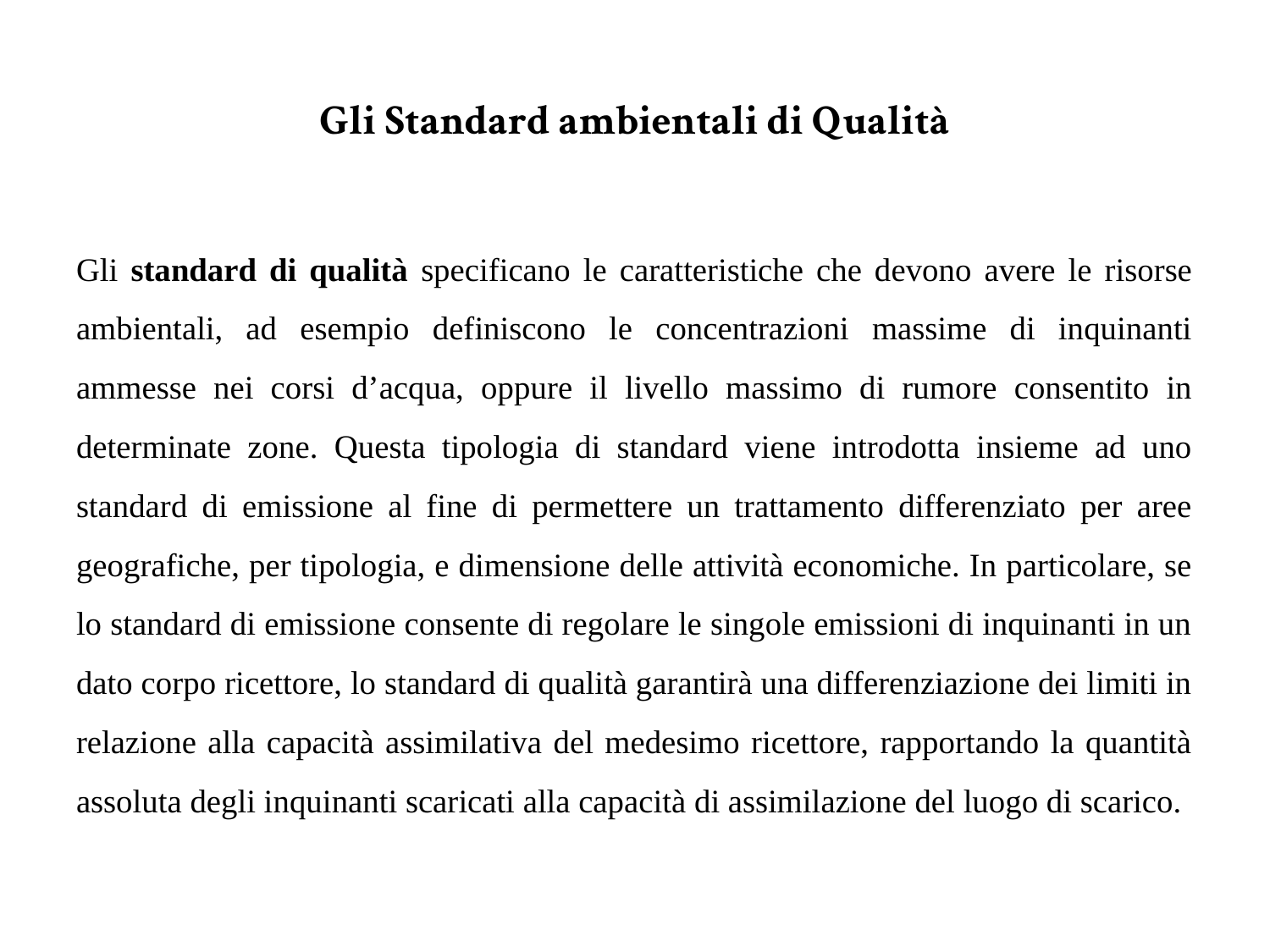

# Gli Standard ambientali di Qualità
Gli standard di qualità specificano le caratteristiche che devono avere le risorse ambientali, ad esempio definiscono le concentrazioni massime di inquinanti ammesse nei corsi d’acqua, oppure il livello massimo di rumore consentito in determinate zone. Questa tipologia di standard viene introdotta insieme ad uno standard di emissione al fine di permettere un trattamento differenziato per aree geografiche, per tipologia, e dimensione delle attività economiche. In particolare, se lo standard di emissione consente di regolare le singole emissioni di inquinanti in un dato corpo ricettore, lo standard di qualità garantirà una differenziazione dei limiti in relazione alla capacità assimilativa del medesimo ricettore, rapportando la quantità assoluta degli inquinanti scaricati alla capacità di assimilazione del luogo di scarico.